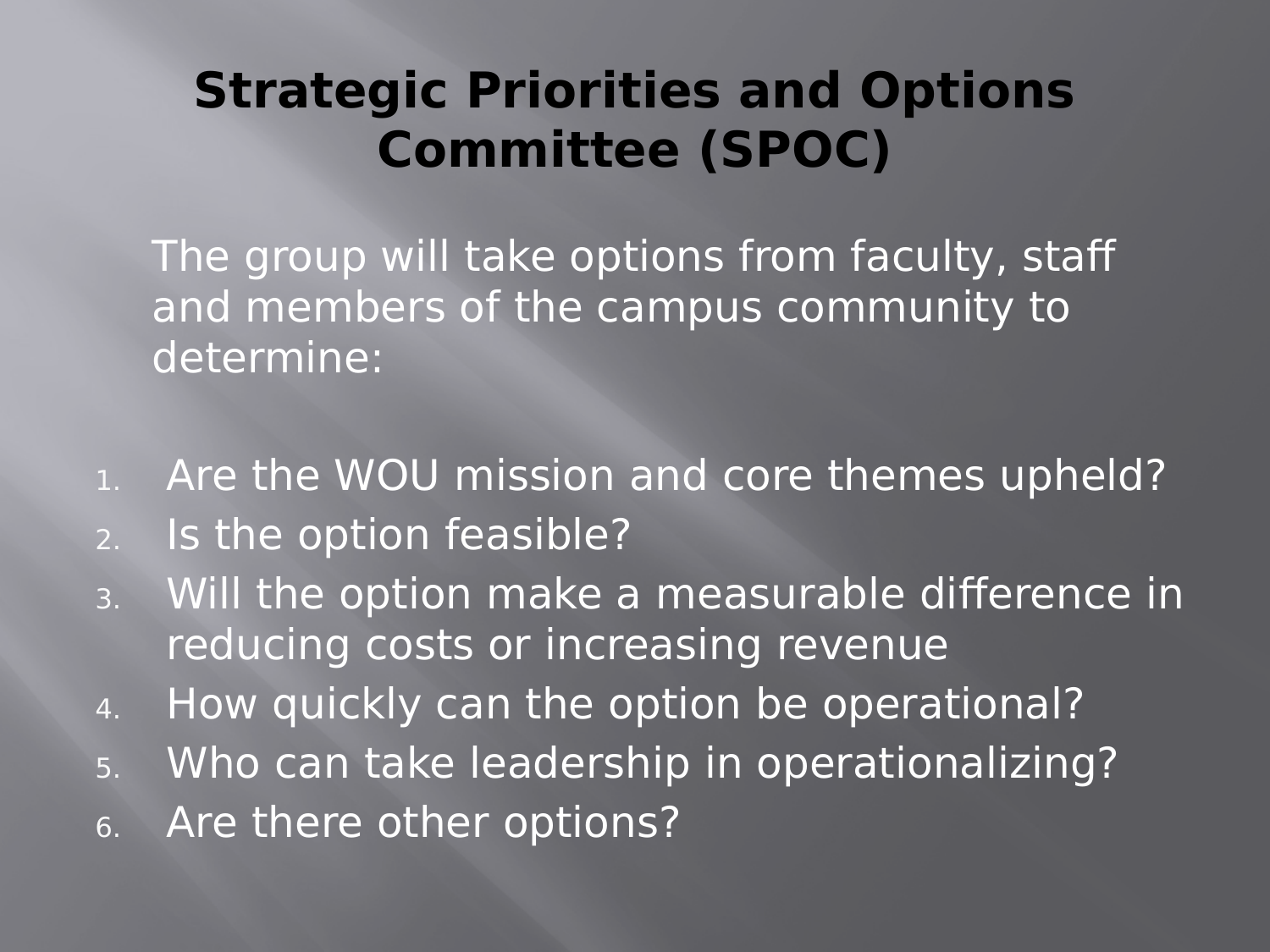

# Strategic Priorities and Options Committee (SPOC)
	The group will take options from faculty, staff and members of the campus community to determine:

Are the WOU mission and core themes upheld?
Is the option feasible?
Will the option make a measurable difference in reducing costs or increasing revenue
How quickly can the option be operational?
Who can take leadership in operationalizing?
Are there other options?